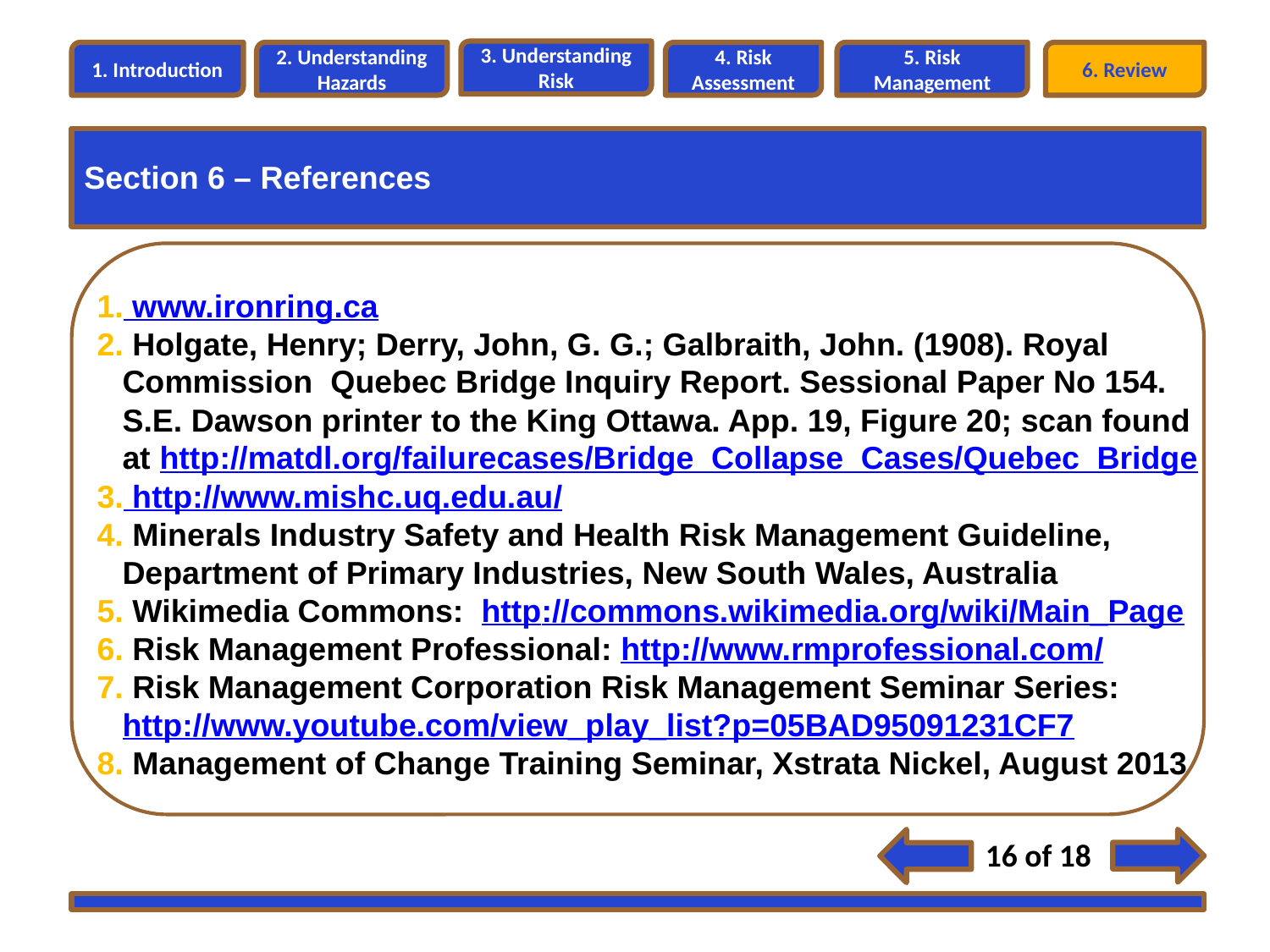

3. Understanding Risk
1. Introduction
2. Understanding Hazards
4. Risk Assessment
5. Risk Management
6. Review

Section 6 – References

 www.ironring.ca
 Holgate, Henry; Derry, John, G. G.; Galbraith, John. (1908). Royal Commission  Quebec Bridge Inquiry Report. Sessional Paper No 154. S.E. Dawson printer to the King Ottawa. App. 19, Figure 20; scan found at http://matdl.org/failurecases/Bridge_Collapse_Cases/Quebec_Bridge
 http://www.mishc.uq.edu.au/
 Minerals Industry Safety and Health Risk Management Guideline, Department of Primary Industries, New South Wales, Australia
 Wikimedia Commons:  http://commons.wikimedia.org/wiki/Main_Page
 Risk Management Professional: http://www.rmprofessional.com/
 Risk Management Corporation Risk Management Seminar Series: http://www.youtube.com/view_play_list?p=05BAD95091231CF7
 Management of Change Training Seminar, Xstrata Nickel, August 2013

16 of 18